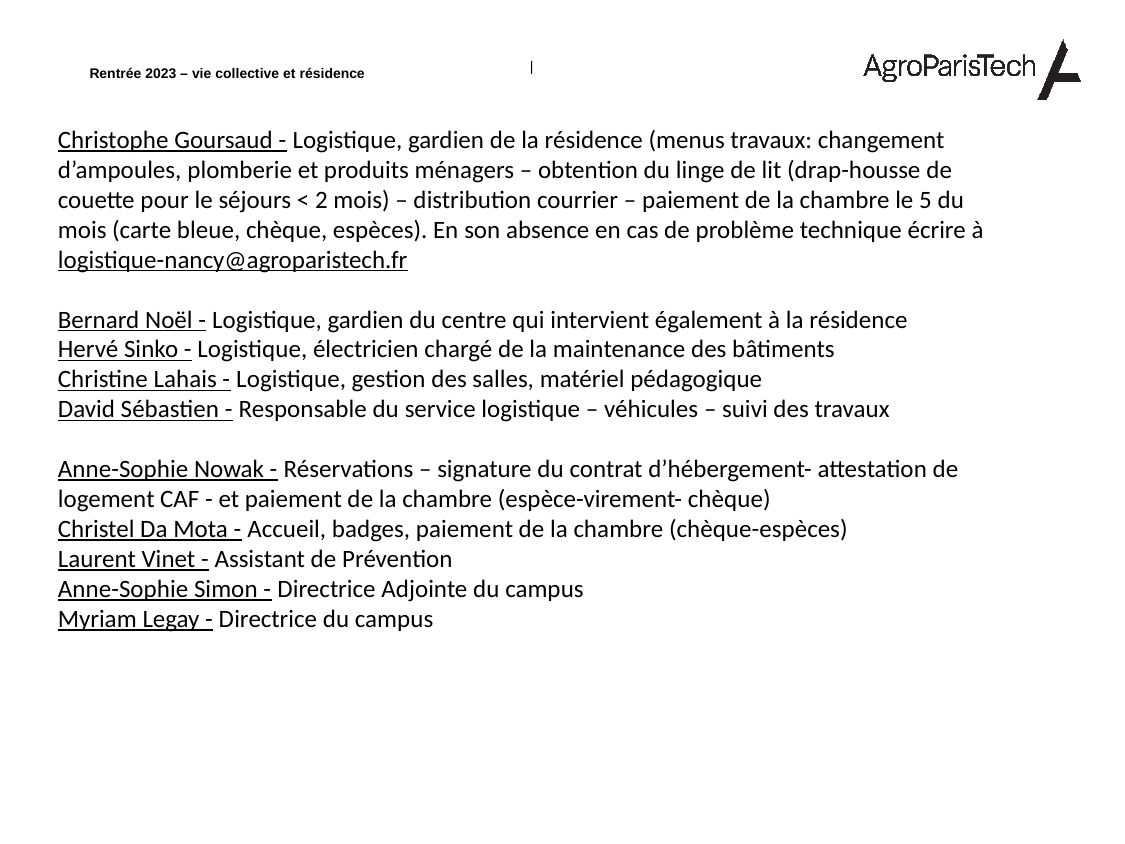

Christophe Goursaud - Logistique, gardien de la résidence (menus travaux: changement d’ampoules, plomberie et produits ménagers – obtention du linge de lit (drap-housse de couette pour le séjours < 2 mois) – distribution courrier – paiement de la chambre le 5 du mois (carte bleue, chèque, espèces). En son absence en cas de problème technique écrire à
logistique-nancy@agroparistech.fr

Bernard Noël - Logistique, gardien du centre qui intervient également à la résidence
Hervé Sinko - Logistique, électricien chargé de la maintenance des bâtiments
Christine Lahais - Logistique, gestion des salles, matériel pédagogique
David Sébastien - Responsable du service logistique – véhicules – suivi des travaux

Anne-Sophie Nowak - Réservations – signature du contrat d’hébergement- attestation de
logement CAF - et paiement de la chambre (espèce-virement- chèque)
Christel Da Mota - Accueil, badges, paiement de la chambre (chèque-espèces)
Laurent Vinet - Assistant de Prévention
Anne-Sophie Simon - Directrice Adjointe du campus
Myriam Legay - Directrice du campus